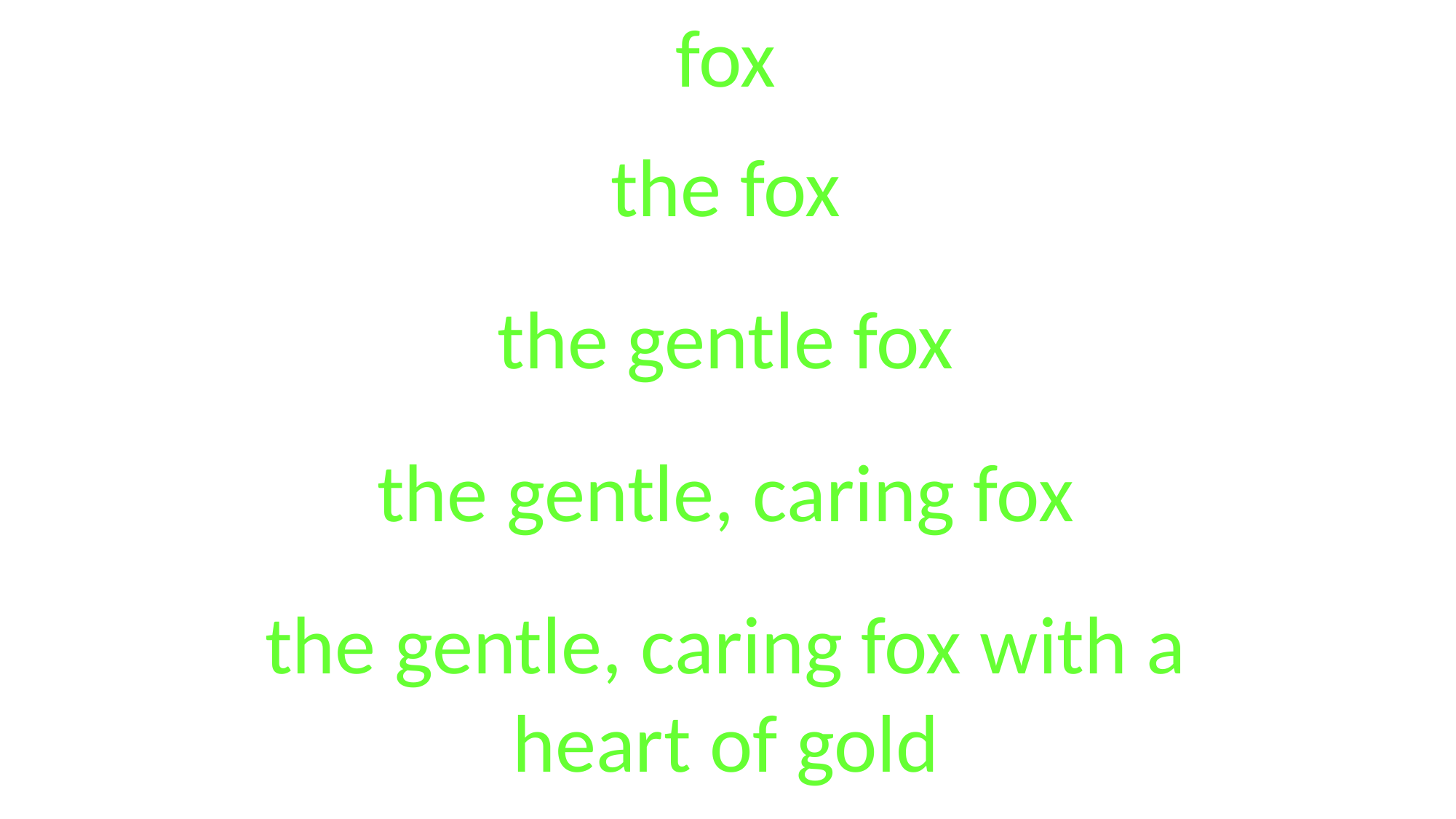

fox
the fox
the gentle fox
the gentle, caring fox
the gentle, caring fox with a heart of gold